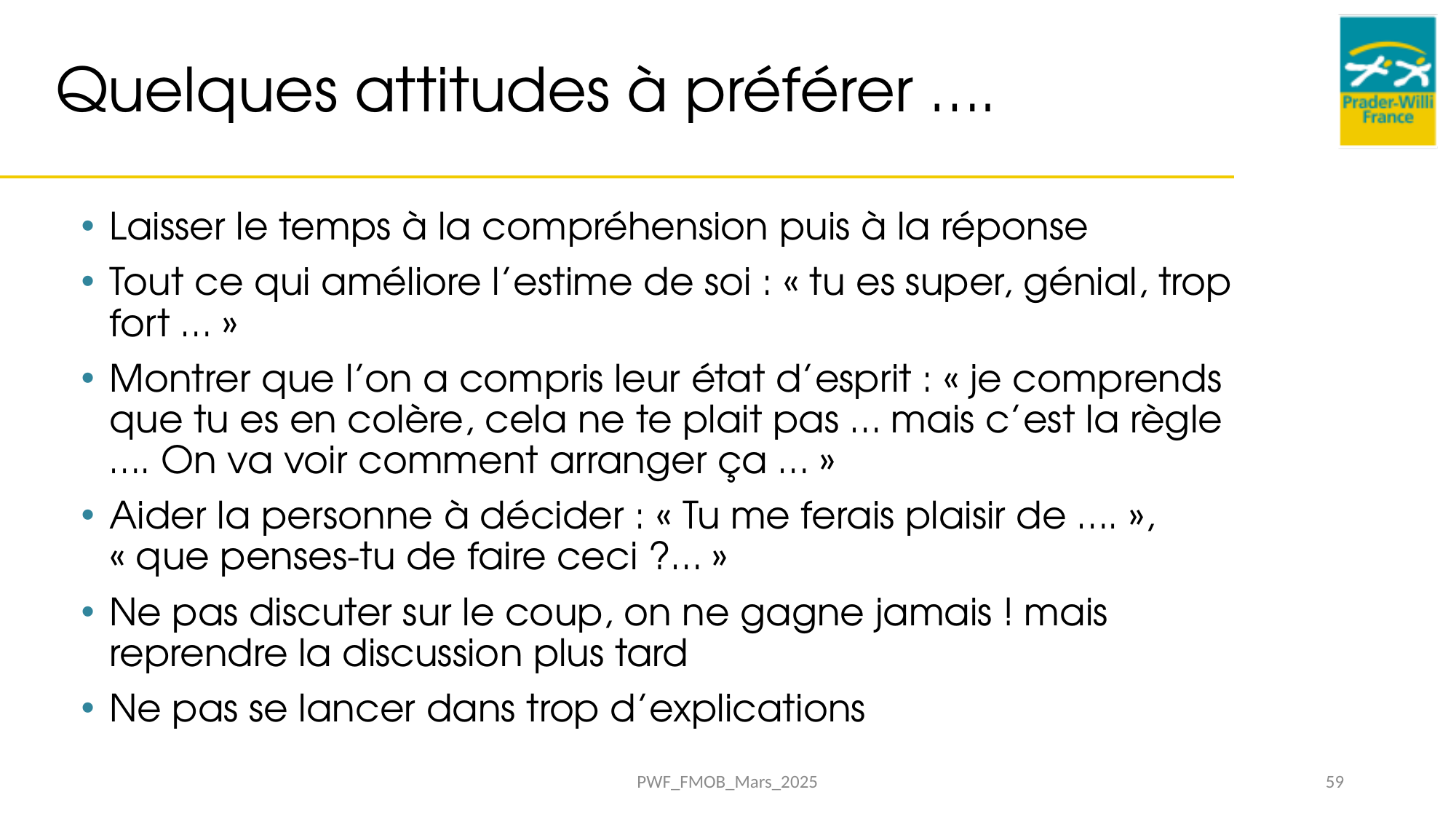

# Quelques attitudes à préférer ….
Laisser le temps à la compréhension puis à la réponse
Tout ce qui améliore l’estime de soi : « tu es super, génial, trop fort … »
Montrer que l’on a compris leur état d’esprit : « je comprends que tu es en colère, cela ne te plait pas … mais c’est la règle …. On va voir comment arranger ça … »
Aider la personne à décider : « Tu me ferais plaisir de …. », « que penses-tu de faire ceci ?… »
Ne pas discuter sur le coup, on ne gagne jamais ! mais reprendre la discussion plus tard
Ne pas se lancer dans trop d’explications

PWF_FMOB_Mars_2025
59